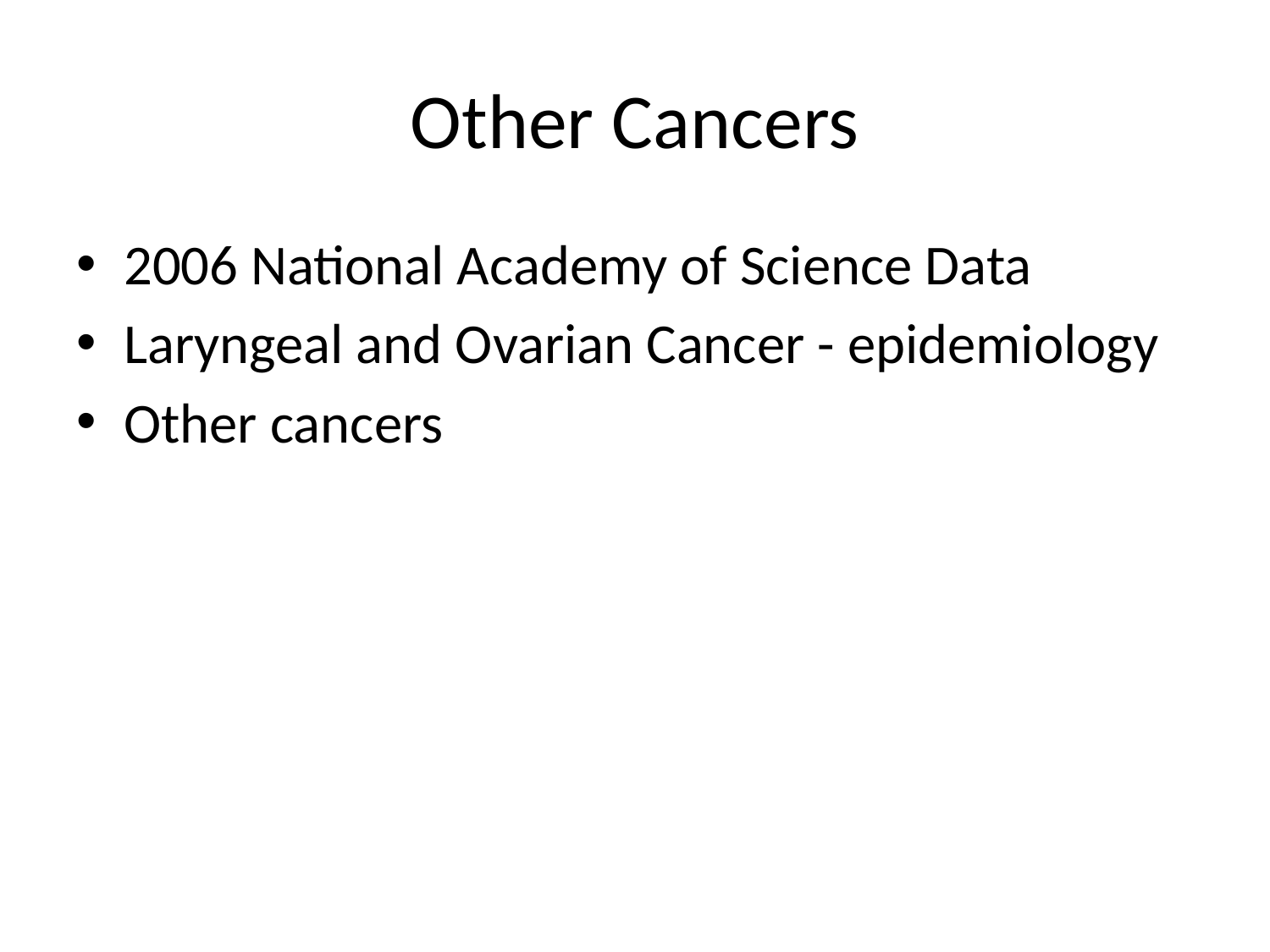

# Other Cancers
2006 National Academy of Science Data
Laryngeal and Ovarian Cancer - epidemiology
Other cancers